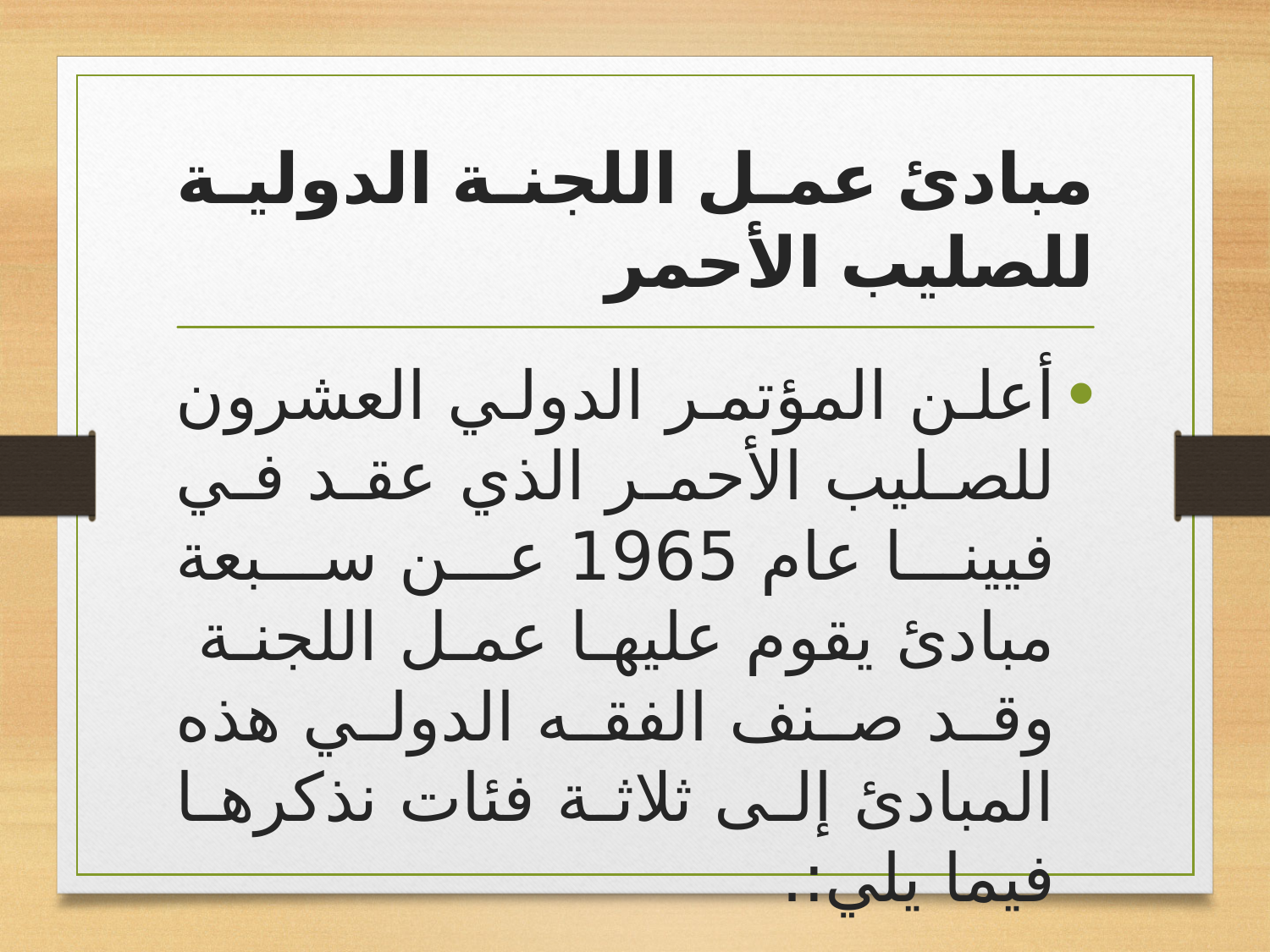

# مبادئ عمل اللجنة الدولية للصليب الأحمر
أعلن المؤتمر الدولي العشرون للصليب الأحمر الذي عقد في فيينا عام 1965 عن سبعة مبادئ يقوم عليها عمل اللجنة  وقد صنف الفقه الدولي هذه المبادئ إلى ثلاثة فئات نذكرها فيما يلي:.